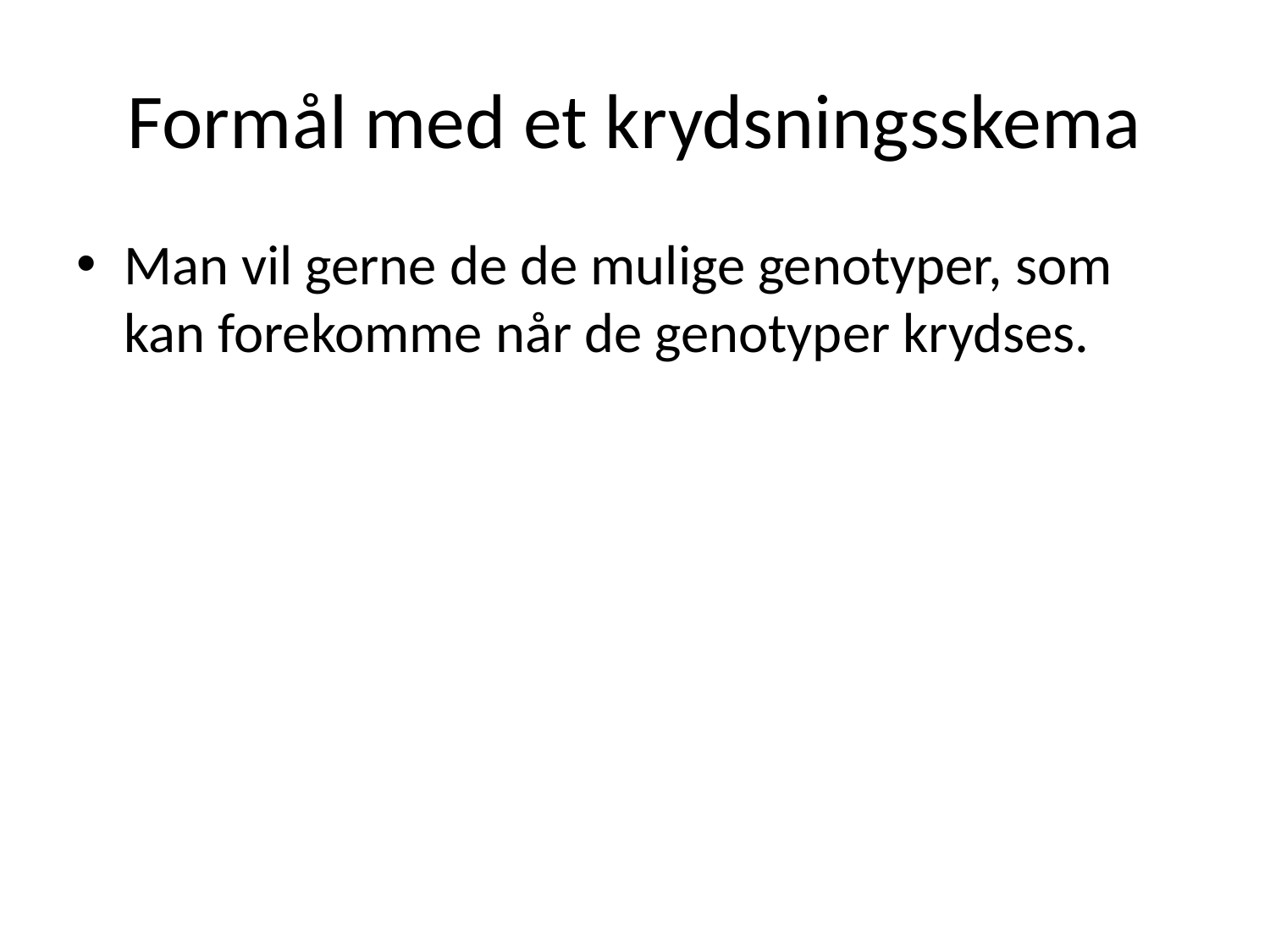

# Formål med et krydsningsskema
Man vil gerne de de mulige genotyper, som kan forekomme når de genotyper krydses.